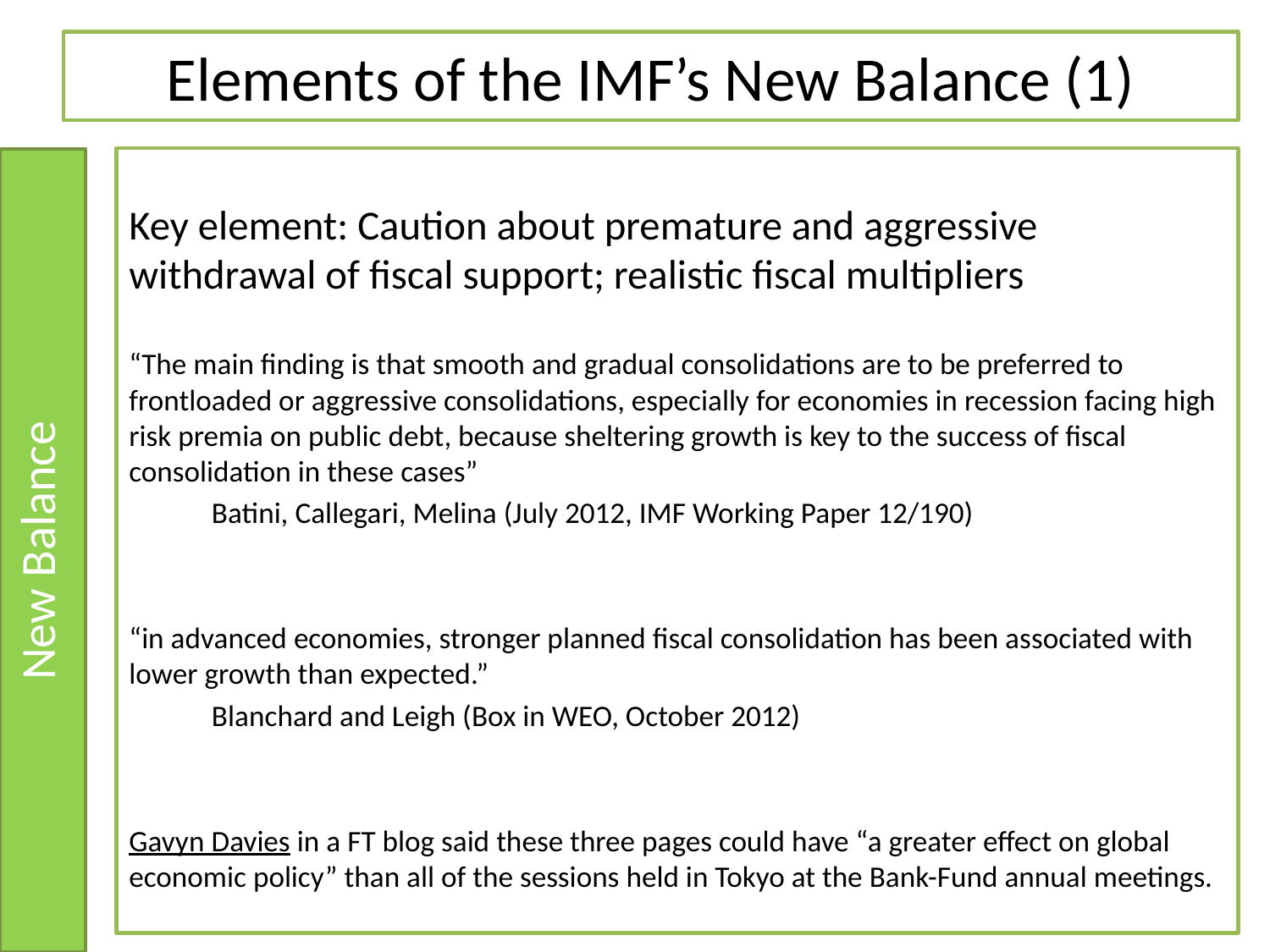

# Elements of the IMF’s New Balance (1)

Key element: Caution about premature and aggressive withdrawal of fiscal support; realistic fiscal multipliers

“The main finding is that smooth and gradual consolidations are to be preferred to frontloaded or aggressive consolidations, especially for economies in recession facing high risk premia on public debt, because sheltering growth is key to the success of fiscal consolidation in these cases”
	Batini, Callegari, Melina (July 2012, IMF Working Paper 12/190)

“in advanced economies, stronger planned fiscal consolidation has been associated with lower growth than expected.”
	Blanchard and Leigh (Box in WEO, October 2012)

Gavyn Davies in a FT blog said these three pages could have “a greater effect on global economic policy” than all of the sessions held in Tokyo at the Bank-Fund annual meetings.

New Balance
13